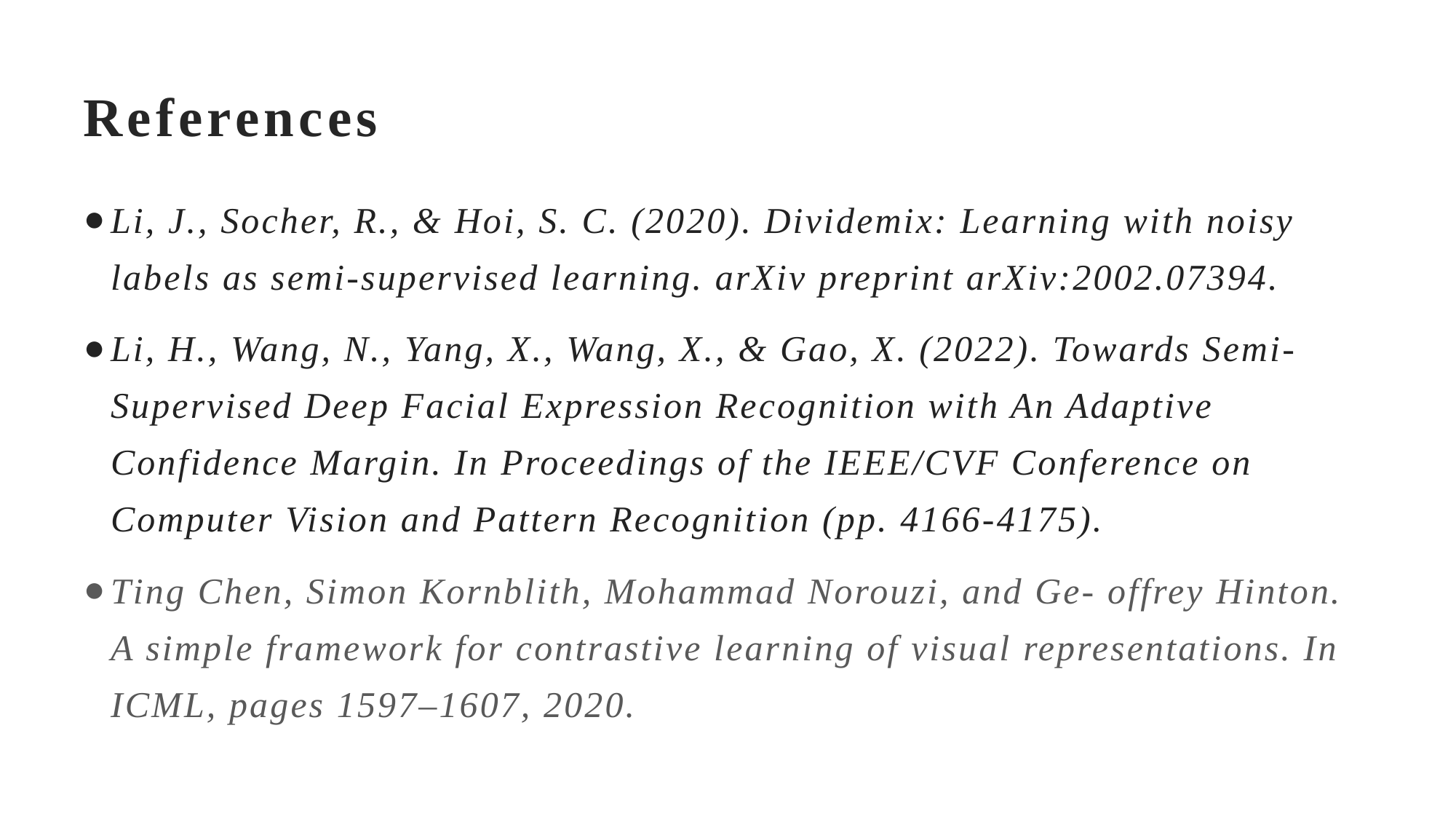

# References
Li, J., Socher, R., & Hoi, S. C. (2020). Dividemix: Learning with noisy labels as semi-supervised learning. arXiv preprint arXiv:2002.07394.
Li, H., Wang, N., Yang, X., Wang, X., & Gao, X. (2022). Towards Semi-Supervised Deep Facial Expression Recognition with An Adaptive Confidence Margin. In Proceedings of the IEEE/CVF Conference on Computer Vision and Pattern Recognition (pp. 4166-4175).
Ting Chen, Simon Kornblith, Mohammad Norouzi, and Ge- offrey Hinton. A simple framework for contrastive learning of visual representations. In ICML, pages 1597–1607, 2020.